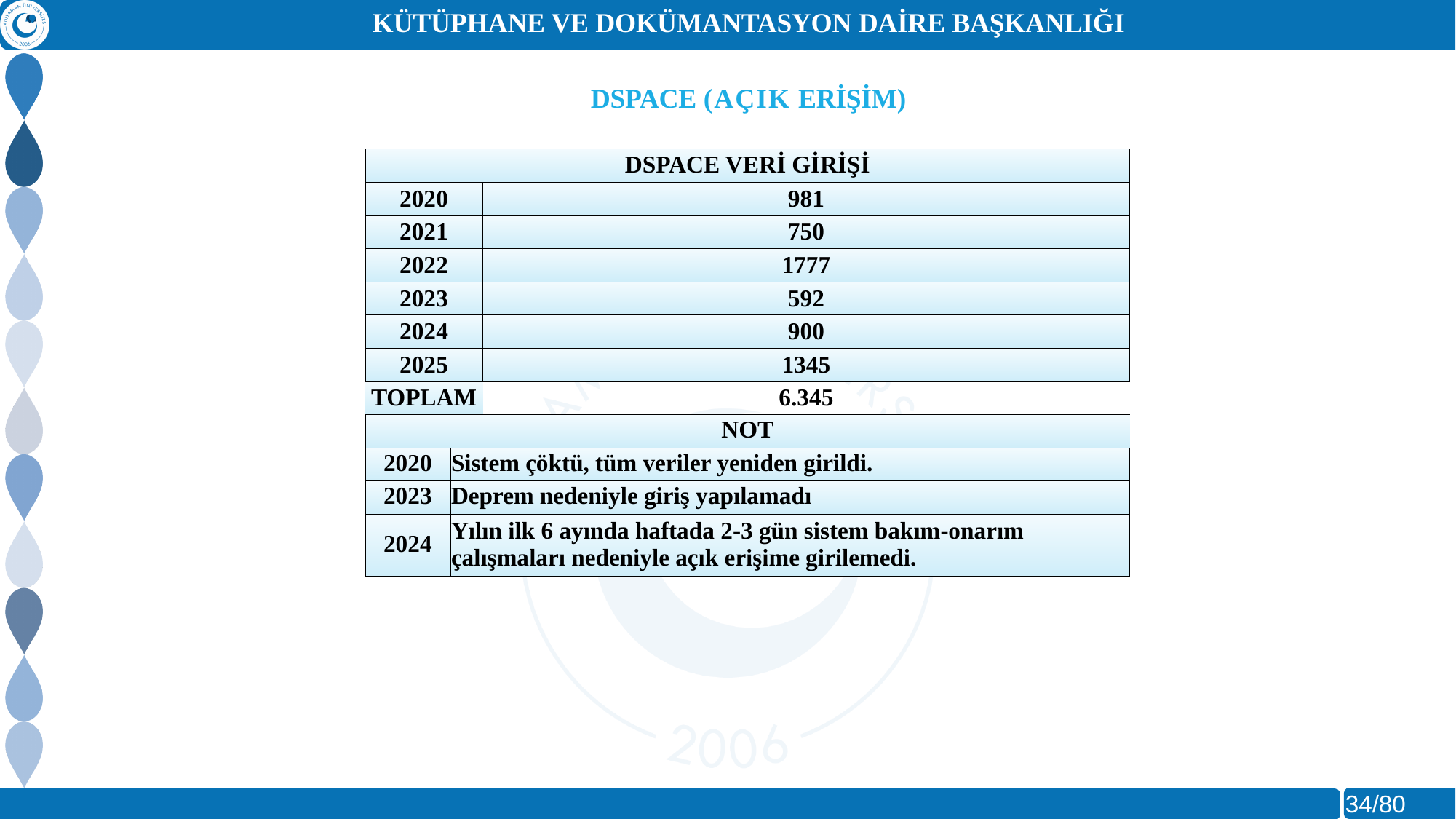

Kütüphane ve Dokümantasyon Daire Başkanlığı
DSPACE (AÇIK ERİŞİM)
| DSPACE VERİ GİRİŞİ |  |  |
| --- | --- | --- |
| 2020 |  | 981 |
| 2021 |  | 750 |
| 2022 |  | 1777 |
| 2023 |  | 592 |
| 2024 |  | 900 |
| 2025 |  | 1345 |
| TOPLAM |  | 6.345 |
| NOT |  |  |
| 2020 | Sistem çöktü, tüm veriler yeniden girildi. |  |
| 2023 | Deprem nedeniyle giriş yapılamadı |  |
| 2024 | Yılın ilk 6 ayında haftada 2-3 gün sistem bakım-onarım çalışmaları nedeniyle açık erişime girilemedi. |  |